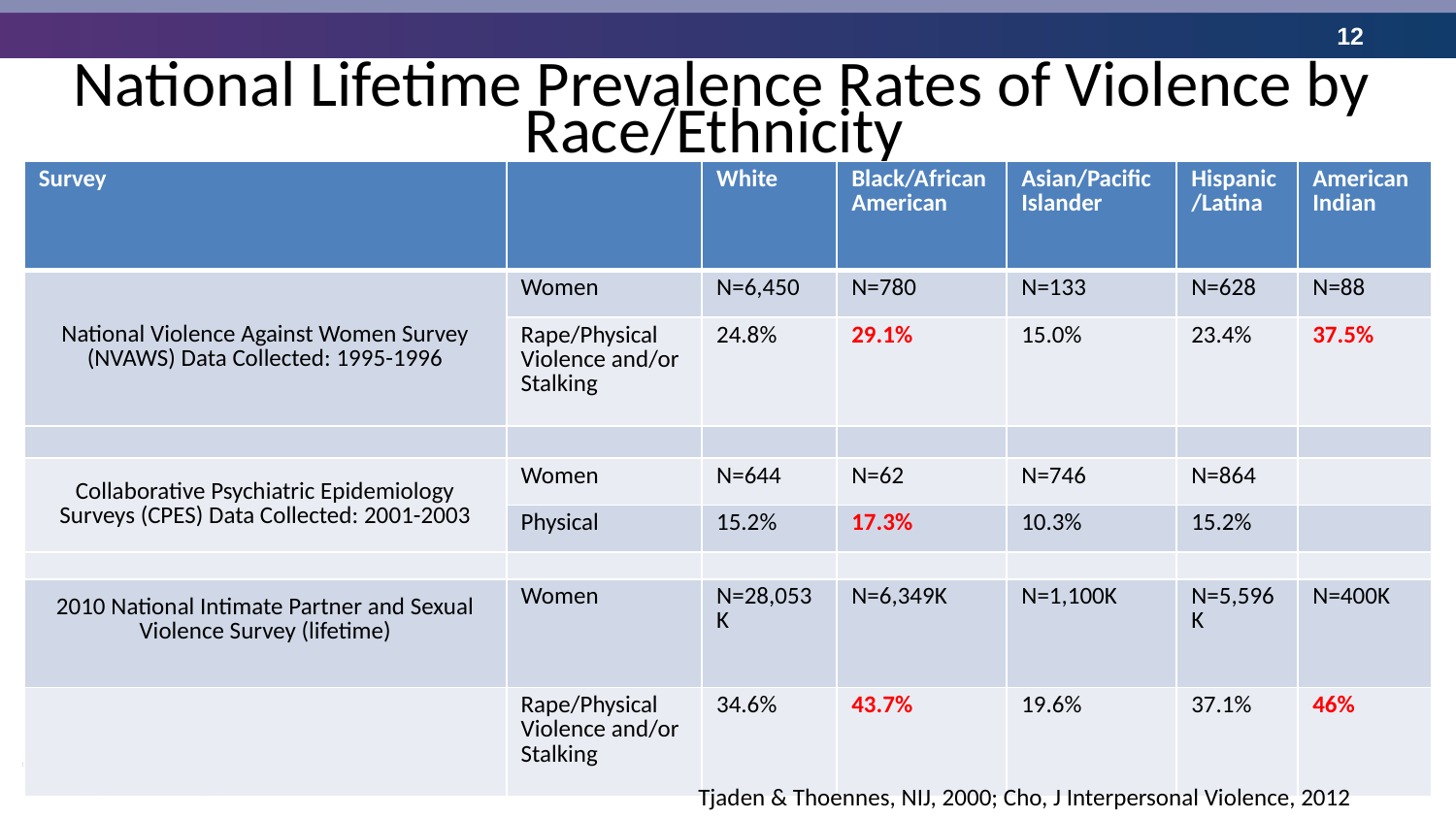

# National Lifetime Prevalence Rates of Violence by Race/Ethnicity
| Survey |  | White | Black/African American | Asian/Pacific Islander | Hispanic/Latina | American Indian |
| --- | --- | --- | --- | --- | --- | --- |
| National Violence Against Women Survey (NVAWS) Data Collected: 1995-1996 | Women | N=6,450 | N=780 | N=133 | N=628 | N=88 |
|  | Rape/Physical Violence and/or Stalking | 24.8% | 29.1% | 15.0% | 23.4% | 37.5% |
|  |  |  |  |  |  |  |
| Collaborative Psychiatric Epidemiology Surveys (CPES) Data Collected: 2001-2003 | Women | N=644 | N=62 | N=746 | N=864 |  |
|  | Physical | 15.2% | 17.3% | 10.3% | 15.2% |  |
|  |  |  |  |  |  |  |
| 2010 National Intimate Partner and Sexual Violence Survey (lifetime) | Women | N=28,053K | N=6,349K | N=1,100K | N=5,596K | N=400K |
|  | Rape/Physical Violence and/or Stalking | 34.6% | 43.7% | 19.6% | 37.1% | 46% |
Tjaden & Thoennes, NIJ, 2000; Cho, J Interpersonal Violence, 2012